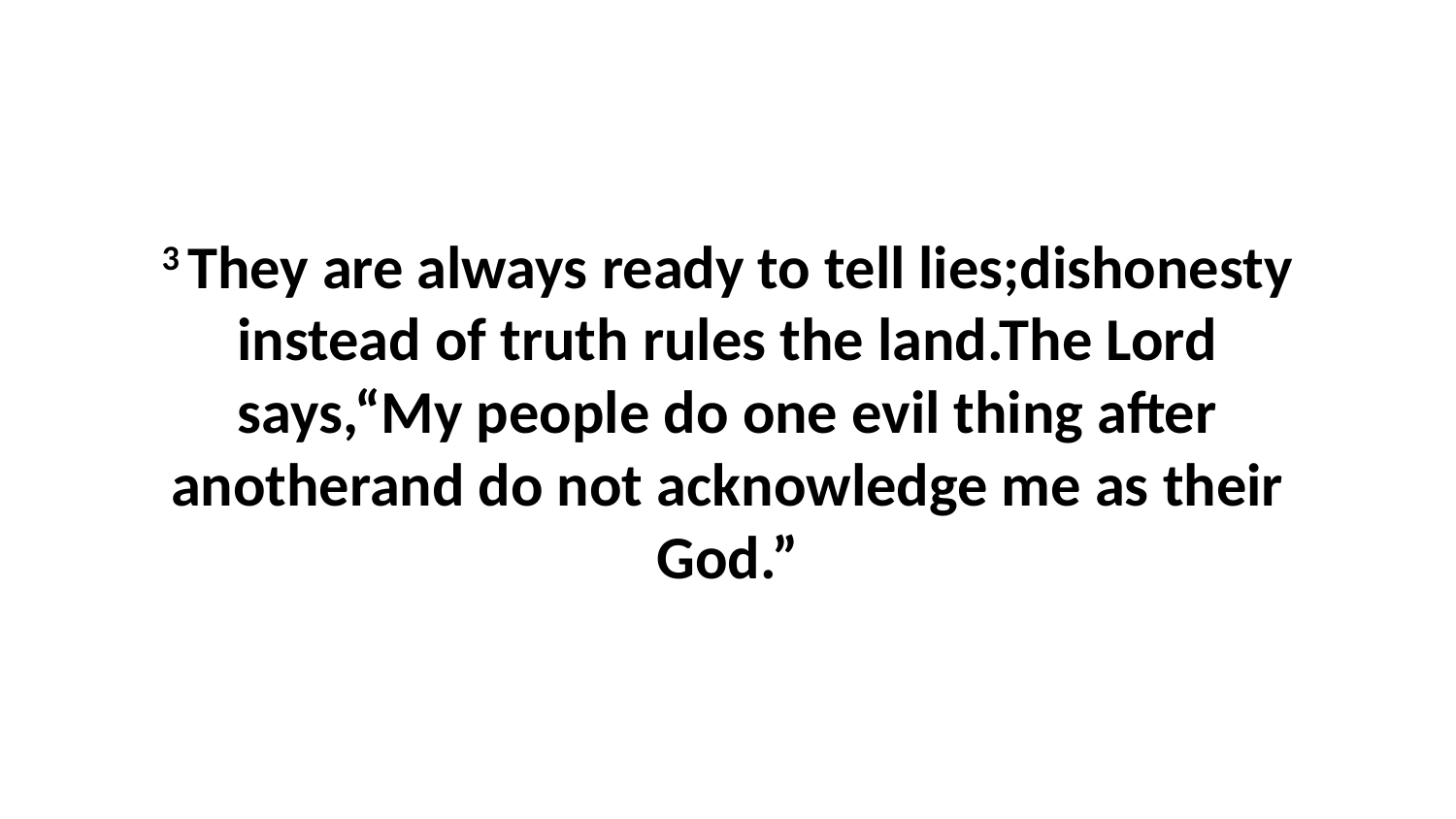

3 They are always ready to tell lies;dishonesty instead of truth rules the land.The Lord says,“My people do one evil thing after anotherand do not acknowledge me as their God.”